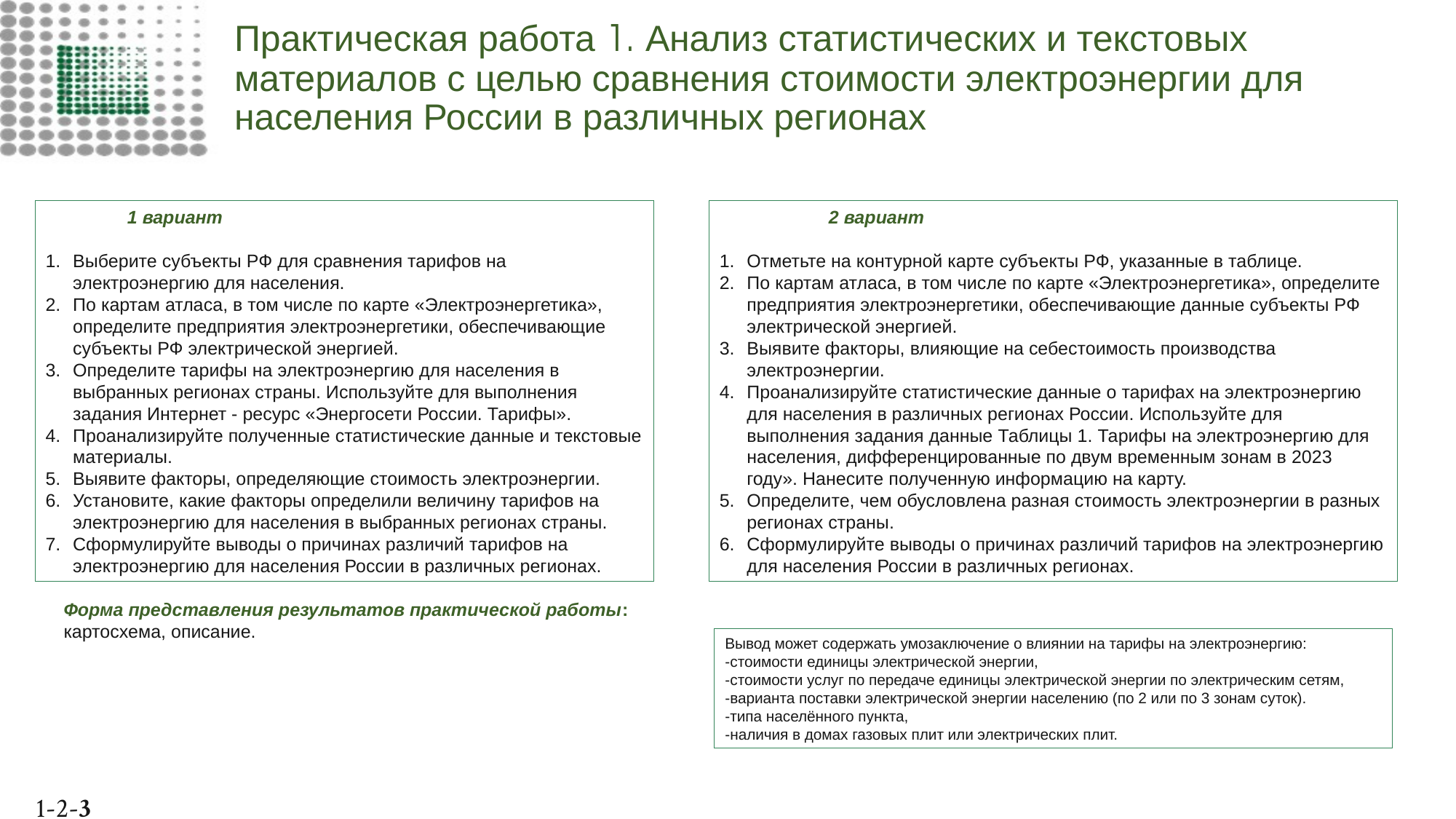

# Практическая работа 1. Анализ статистических и текстовых материалов с целью сравнения стоимости электроэнергии для населения России в различных регионах
                1 вариант

Выберите субъекты РФ для сравнения тарифов на электроэнергию для населения.
По картам атласа, в том числе по карте «Электроэнергетика», определите предприятия электроэнергетики, обеспечивающие субъекты РФ электрической энергией.
Определите тарифы на электроэнергию для населения в выбранных регионах страны. Используйте для выполнения задания Интернет - ресурс «Энергосети России. Тарифы».
Проанализируйте полученные статистические данные и текстовые материалы.
Выявите факторы, определяющие стоимость электроэнергии.
Установите, какие факторы определили величину тарифов на электроэнергию для населения в выбранных регионах страны.
Сформулируйте выводы о причинах различий тарифов на электроэнергию для населения России в различных регионах.
2 вариант

Отметьте на контурной карте субъекты РФ, указанные в таблице.
По картам атласа, в том числе по карте «Электроэнергетика», определите предприятия электроэнергетики, обеспечивающие данные субъекты РФ электрической энергией.
Выявите факторы, влияющие на себестоимость производства электроэнергии.
Проанализируйте статистические данные о тарифах на электроэнергию для населения в различных регионах России. Используйте для выполнения задания данные Таблицы 1. Тарифы на электроэнергию для населения, дифференцированные по двум временным зонам в 2023 году». Нанесите полученную информацию на карту.
Определите, чем обусловлена разная стоимость электроэнергии в разных регионах страны.
Сформулируйте выводы о причинах различий тарифов на электроэнергию для населения России в различных регионах.
Форма представления результатов практической работы: картосхема, описание.
Вывод может содержать умозаключение о влиянии на тарифы на электроэнергию:
-стоимости единицы электрической энергии,
-стоимости услуг по передаче единицы электрической энергии по электрическим сетям,
-варианта поставки электрической энергии населению (по 2 или по 3 зонам суток).
-типа населённого пункта,
-наличия в домах газовых плит или электрических плит.
1-2-3